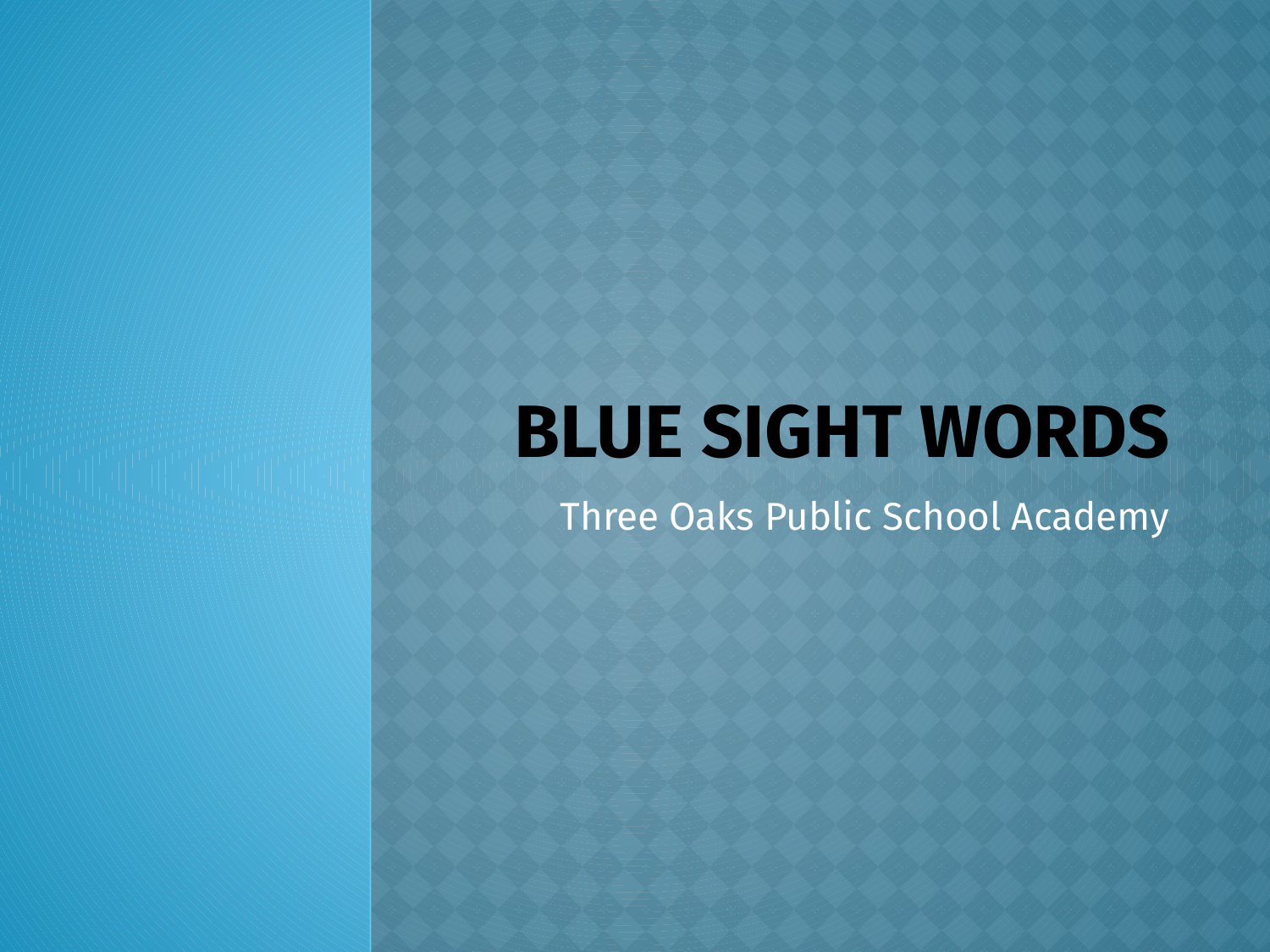

# Blue Sight Words
Three Oaks Public School Academy